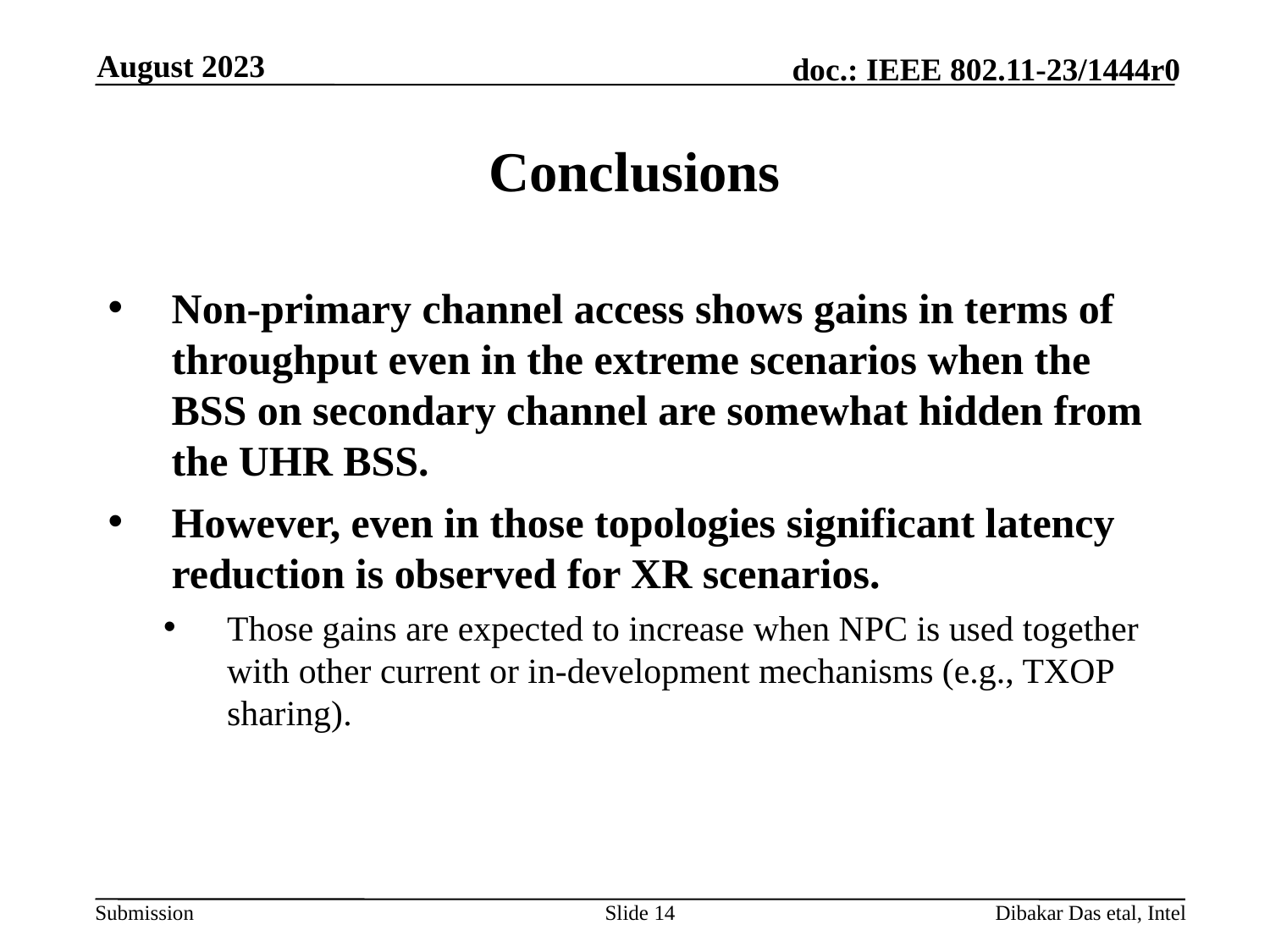

August 2023
# Conclusions
Non-primary channel access shows gains in terms of throughput even in the extreme scenarios when the BSS on secondary channel are somewhat hidden from the UHR BSS.
However, even in those topologies significant latency reduction is observed for XR scenarios.
Those gains are expected to increase when NPC is used together with other current or in-development mechanisms (e.g., TXOP sharing).

Slide 14
Dibakar Das etal, Intel